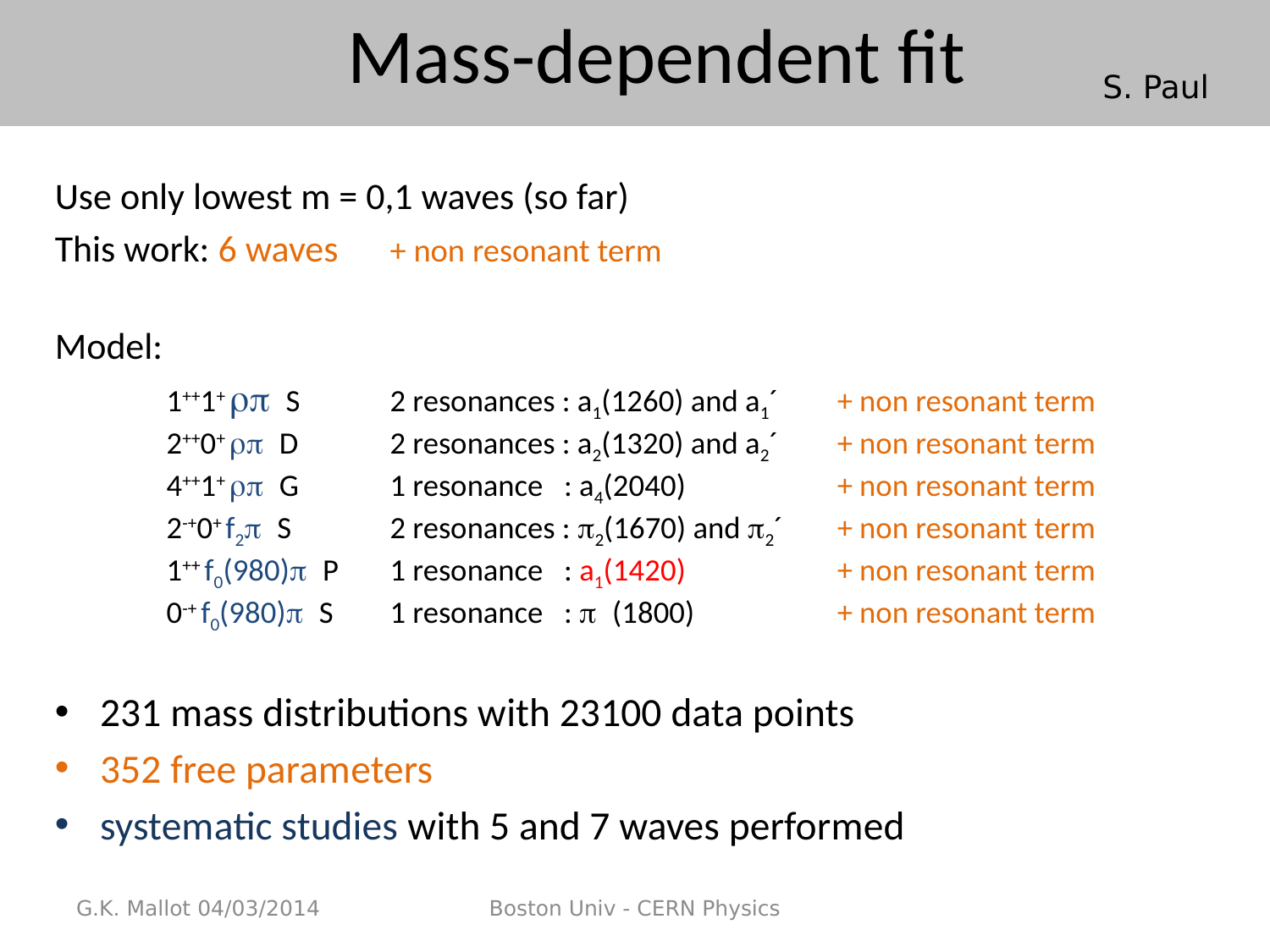

Mass-dependent fit
S. Paul
Use only lowest m = 0,1 waves (so far)
This work: 6 waves 								+ non resonant term

Model:
	1++1+ ρπ S		2 resonances : a1(1260) and a1´ 	+ non resonant term
	2++0+ ρπ D		2 resonances : a2(1320) and a2´ 	+ non resonant term
	4++1+ ρπ G		1 resonance   : a4(2040)               	+ non resonant term
	2-+0+ f2π S		2 resonances : π2(1670) and π2´ 	+ non resonant term
	1++ f0(980)π P		1 resonance   : a1(1420)              	+ non resonant term
	0-+ f0(980)π S		1 resonance   : π (1800)              	+ non resonant term

231 mass distributions with 23100 data points
352 free parameters
systematic studies with 5 and 7 waves performed
G.K. Mallot 04/03/2014
Boston Univ - CERN Physics